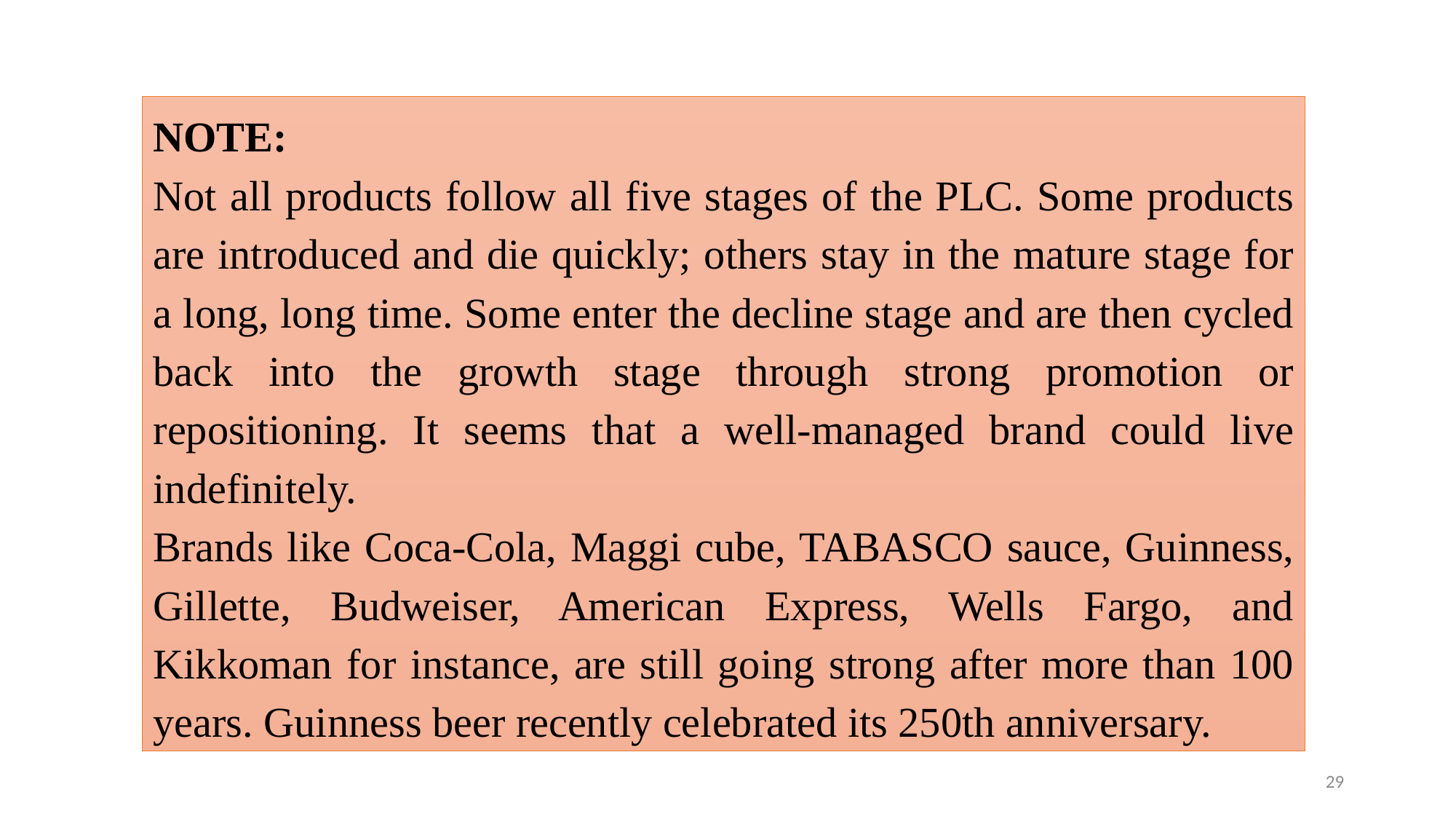

NOTE:
Not all products follow all five stages of the PLC. Some products are introduced and die quickly; others stay in the mature stage for a long, long time. Some enter the decline stage and are then cycled back into the growth stage through strong promotion or repositioning. It seems that a well-managed brand could live indefinitely.
Brands like Coca-Cola, Maggi cube, TABASCO sauce, Guinness, Gillette, Budweiser, American Express, Wells Fargo, and Kikkoman for instance, are still going strong after more than 100 years. Guinness beer recently celebrated its 250th anniversary.
29